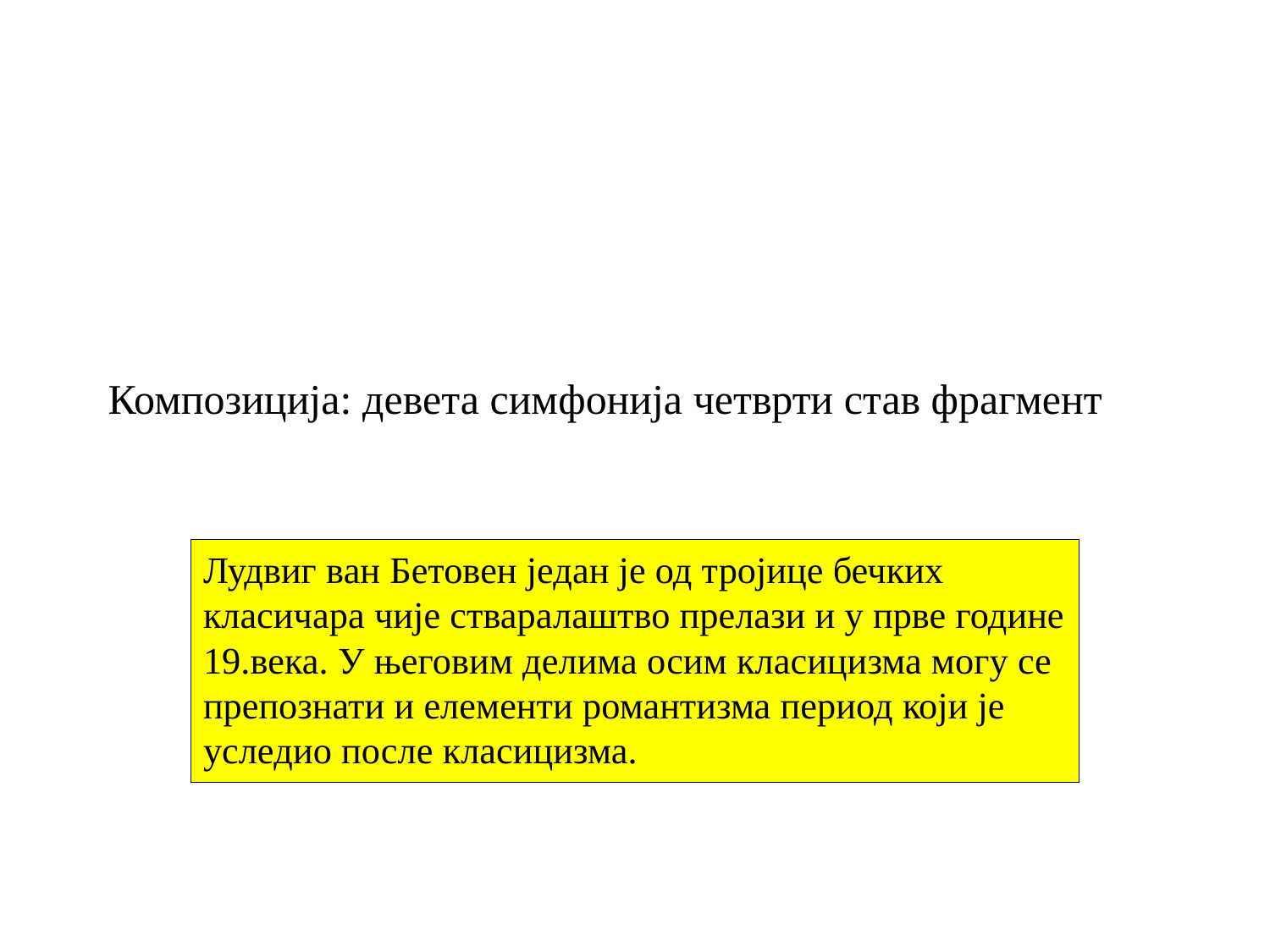

# Композиција: девета симфонија четврти став фрагмент
Лудвиг ван Бетовен један је од тројице бечких класичара чије стваралаштво прелази и у прве године 19.века. У његовим делима осим класицизма могу се препознати и елементи романтизма период који је уследио после класицизма.